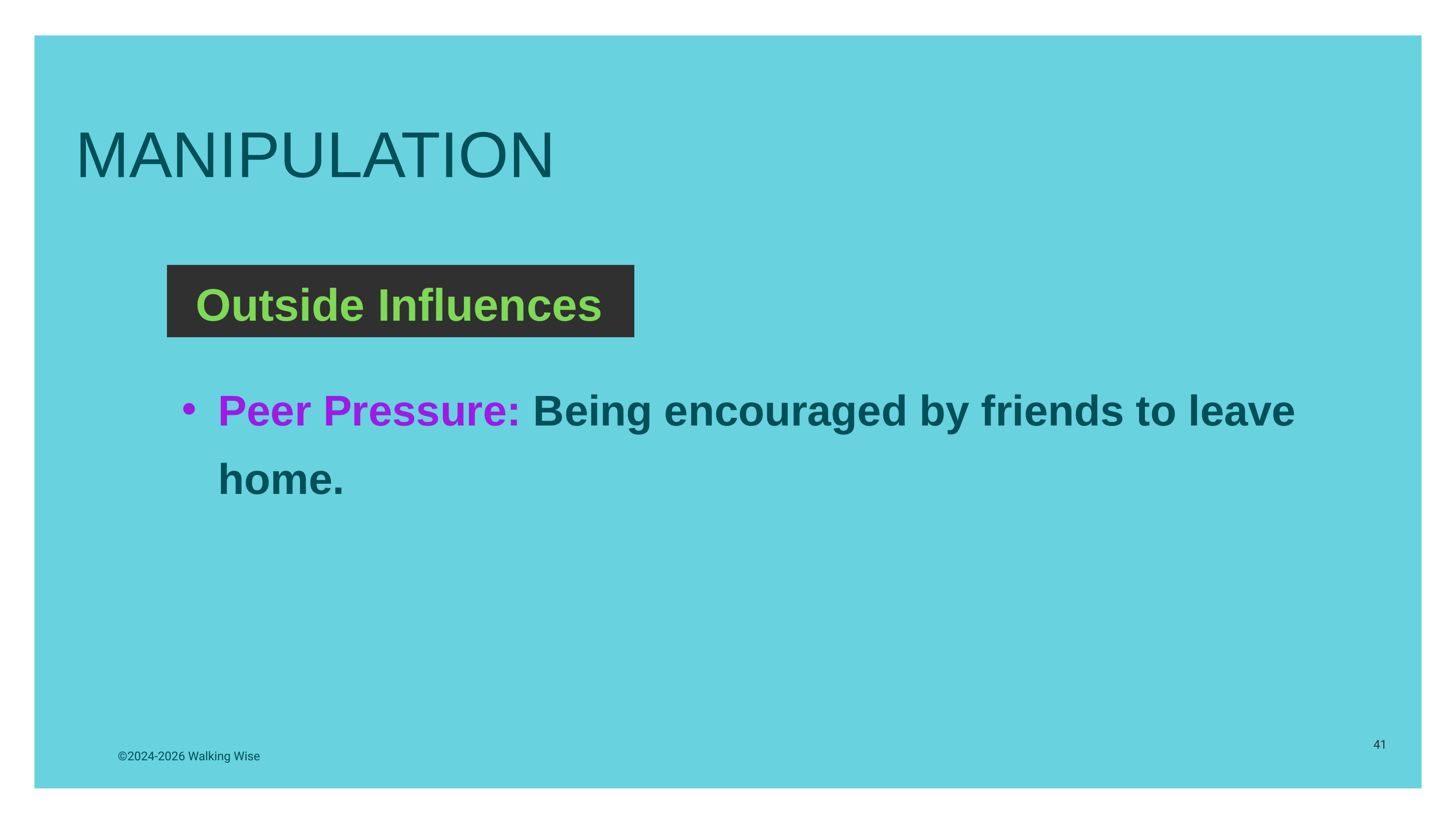

MANIPULATION

Outside Influences
Peer Pressure: Being encouraged by friends to leave home.
41
©2024-2026 Walking Wise